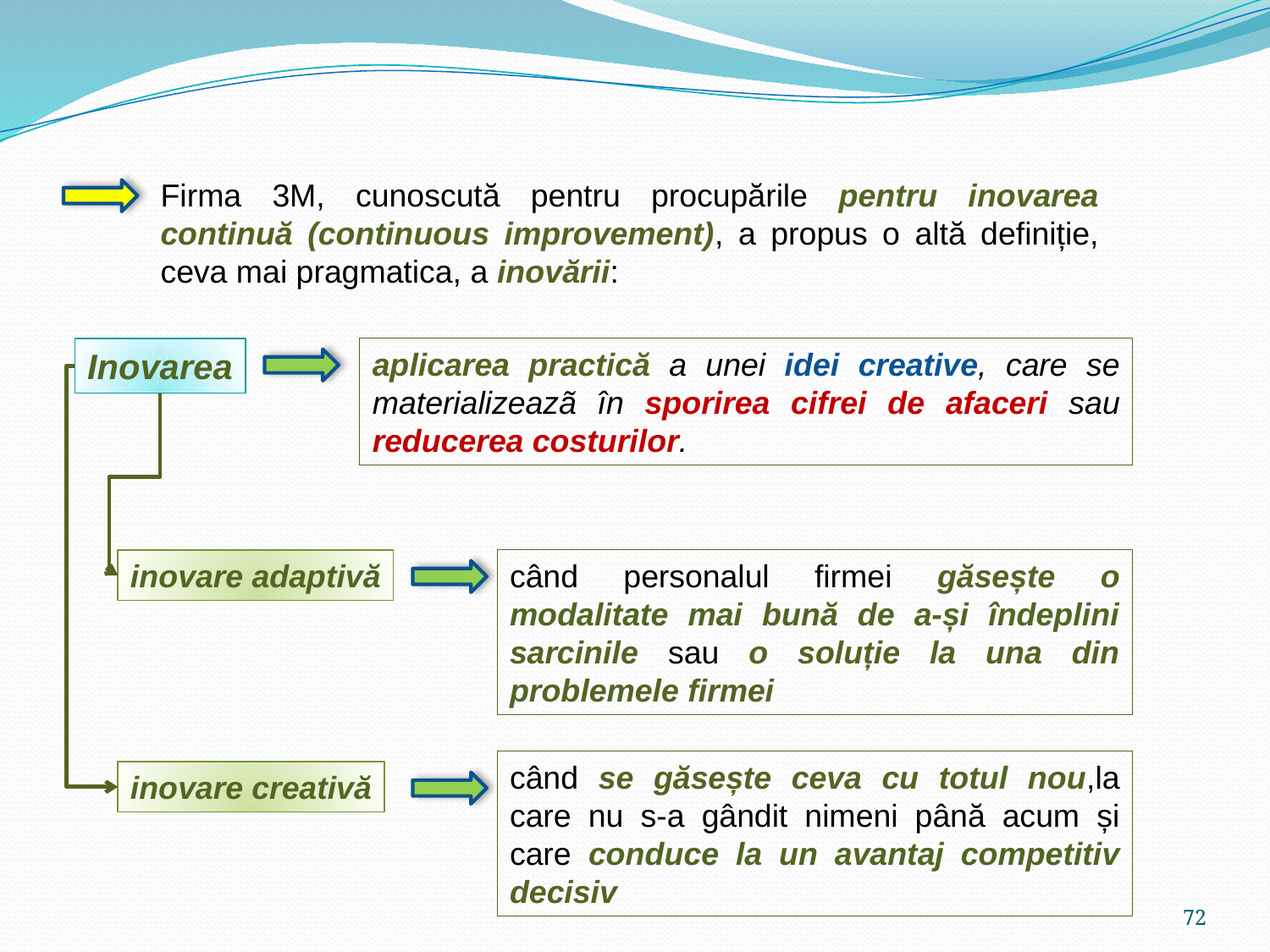

Firma 3M, cunoscută pentru procupările pentru inovarea continuă (continuous improvement), a propus o altă definiție, ceva mai pragmatica, a inovării:

Inovarea
aplicarea practică a unei idei creative, care se materializeazã în sporirea cifrei de afaceri sau reducerea costurilor.

inovare adaptivă
când personalul firmei găsește o modalitate mai bună de a-și îndeplini sarcinile sau o soluție la una din problemele firmei

când se găsește ceva cu totul nou,la care nu s-a gândit nimeni până acum și care conduce la un avantaj competitiv decisiv
inovare creativă

72